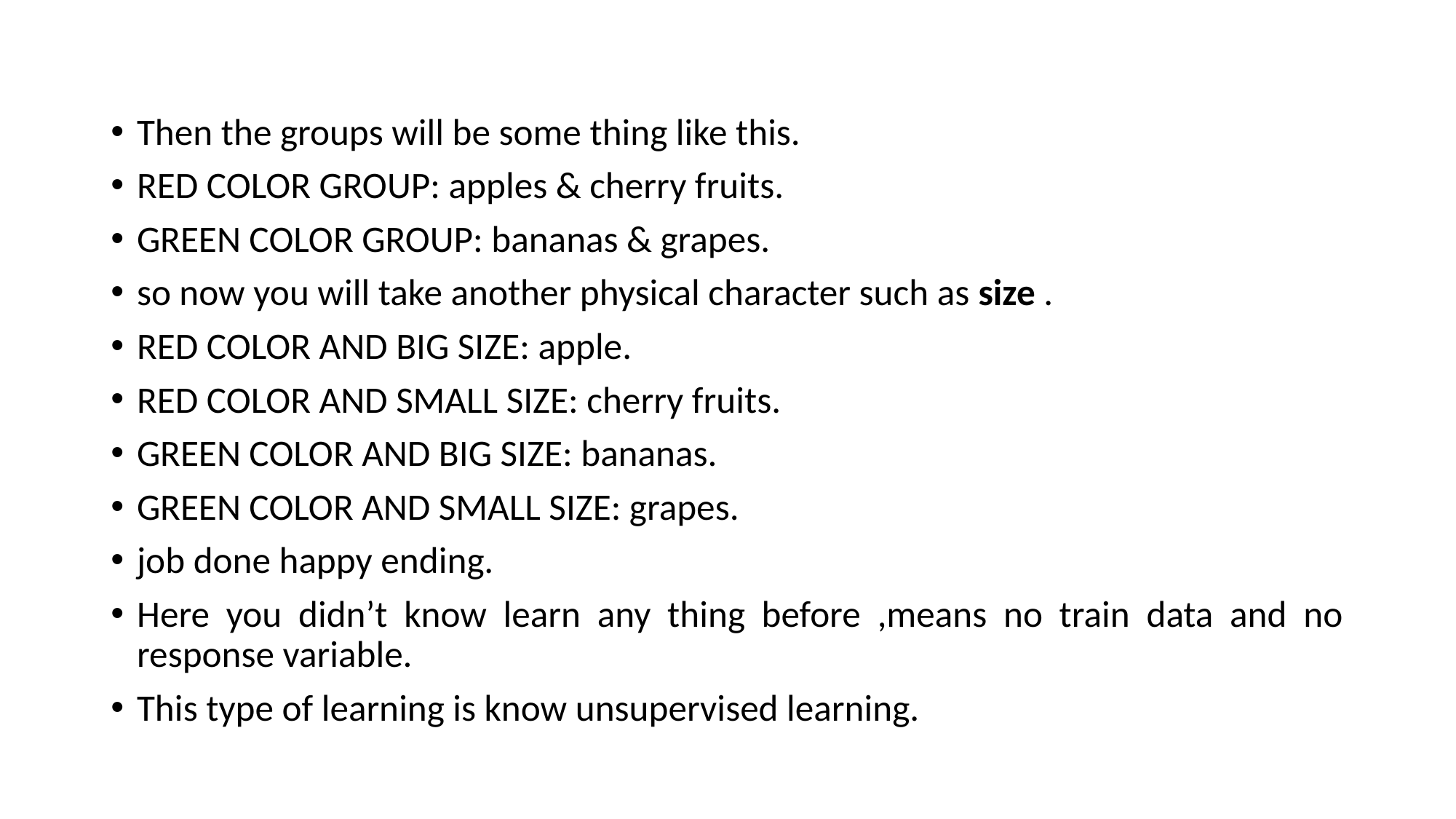

#
Then the groups will be some thing like this.
RED COLOR GROUP: apples & cherry fruits.
GREEN COLOR GROUP: bananas & grapes.
so now you will take another physical character such as size .
RED COLOR AND BIG SIZE: apple.
RED COLOR AND SMALL SIZE: cherry fruits.
GREEN COLOR AND BIG SIZE: bananas.
GREEN COLOR AND SMALL SIZE: grapes.
job done happy ending.
Here you didn’t know learn any thing before ,means no train data and no response variable.
This type of learning is know unsupervised learning.